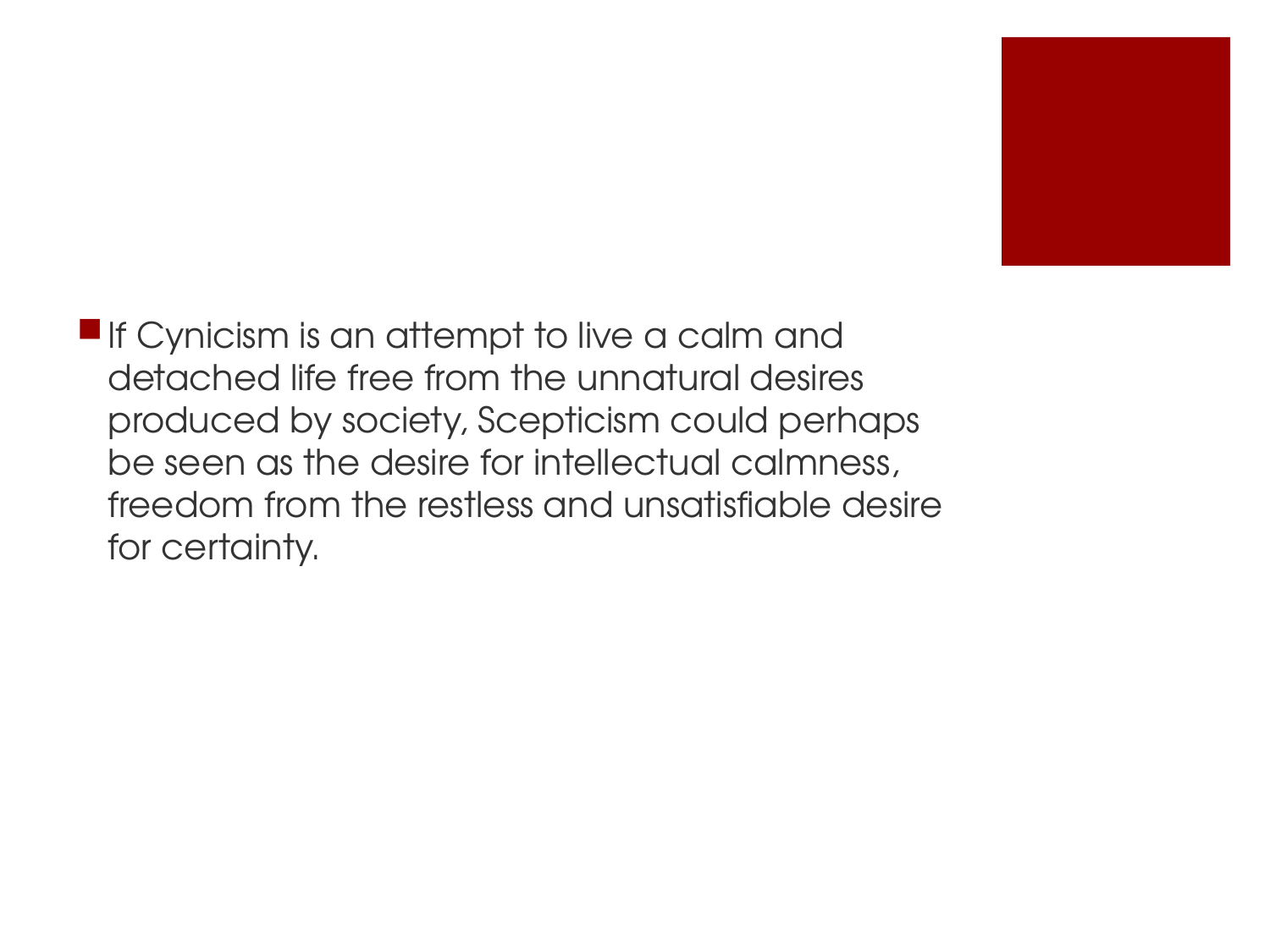

#
If Cynicism is an attempt to live a calm and detached life free from the unnatural desires produced by society, Scepticism could perhaps be seen as the desire for intellectual calmness, freedom from the restless and unsatisfiable desire for certainty.